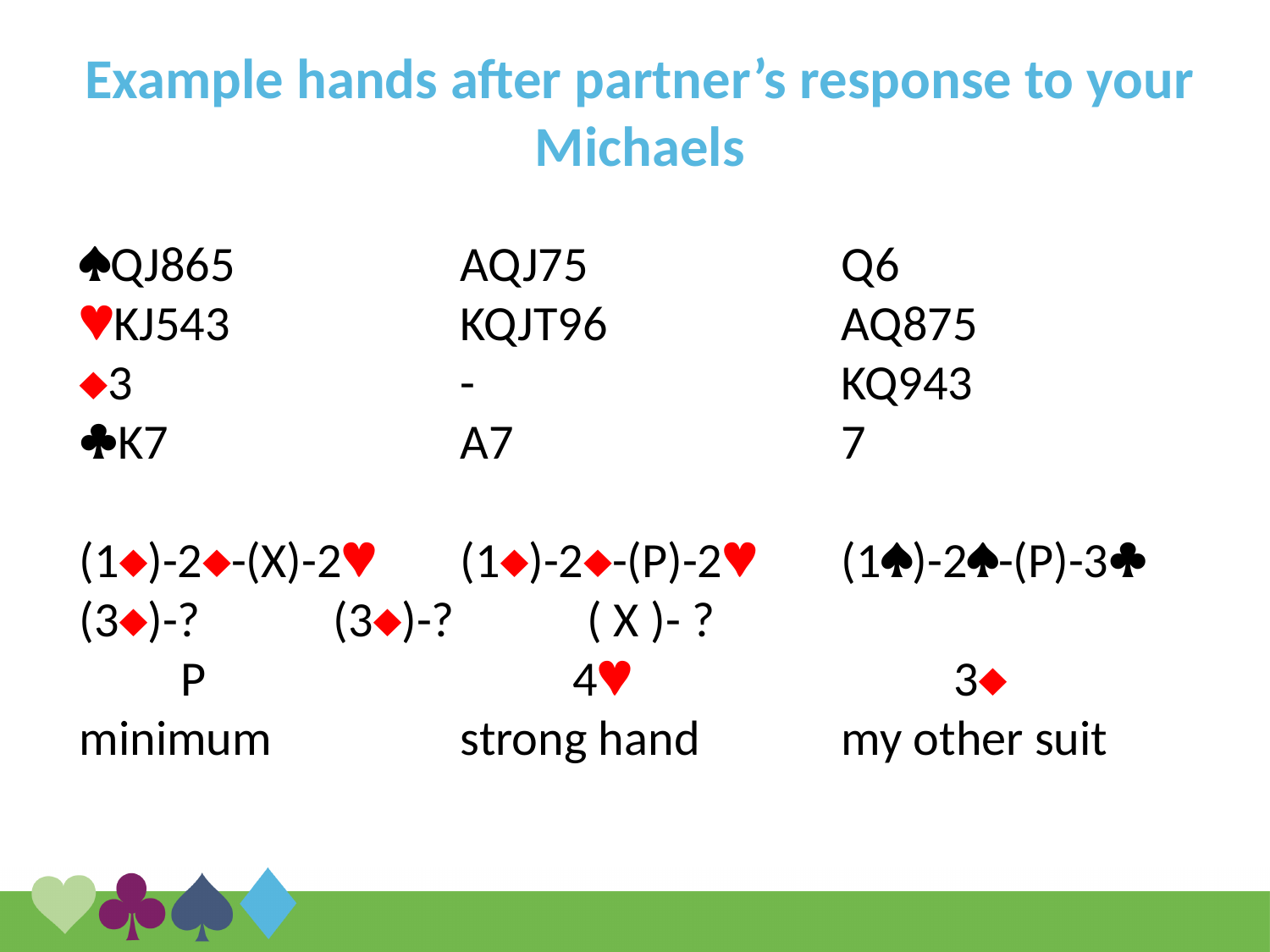

Example hands after partner’s response to your Michaels
♠QJ865	  	AQJ75	       	Q6
♥KJ543	  	KQJT96	       	AQ875
♦3		  	-		       	KQ943
♣K7		  	A7		       	7

(1♦)-2♦-(X)-2♥ 	(1♦)-2♦-(P)-2♥  	(1♠)-2♠-(P)-3♣
(3♦)-?		(3♦)-?	      	( X )- ?
         P   	           	          4♥ 		          3♦
minimum	    	strong hand        	my other suit